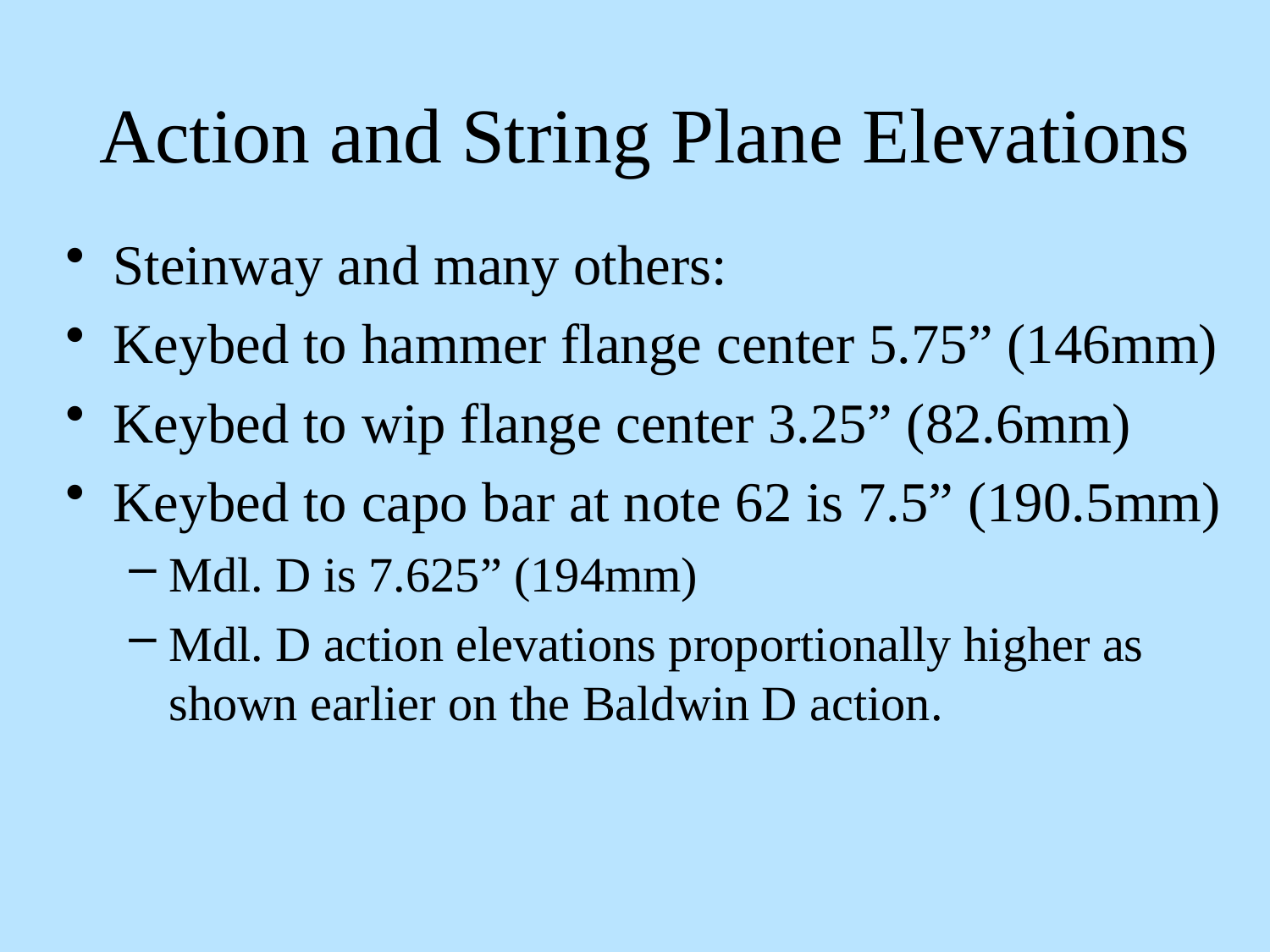

# Action and String Plane Elevations
Steinway and many others:
Keybed to hammer flange center 5.75” (146mm)
Keybed to wip flange center 3.25” (82.6mm)
Keybed to capo bar at note 62 is 7.5” (190.5mm)
Mdl. D is 7.625” (194mm)
Mdl. D action elevations proportionally higher as shown earlier on the Baldwin D action.